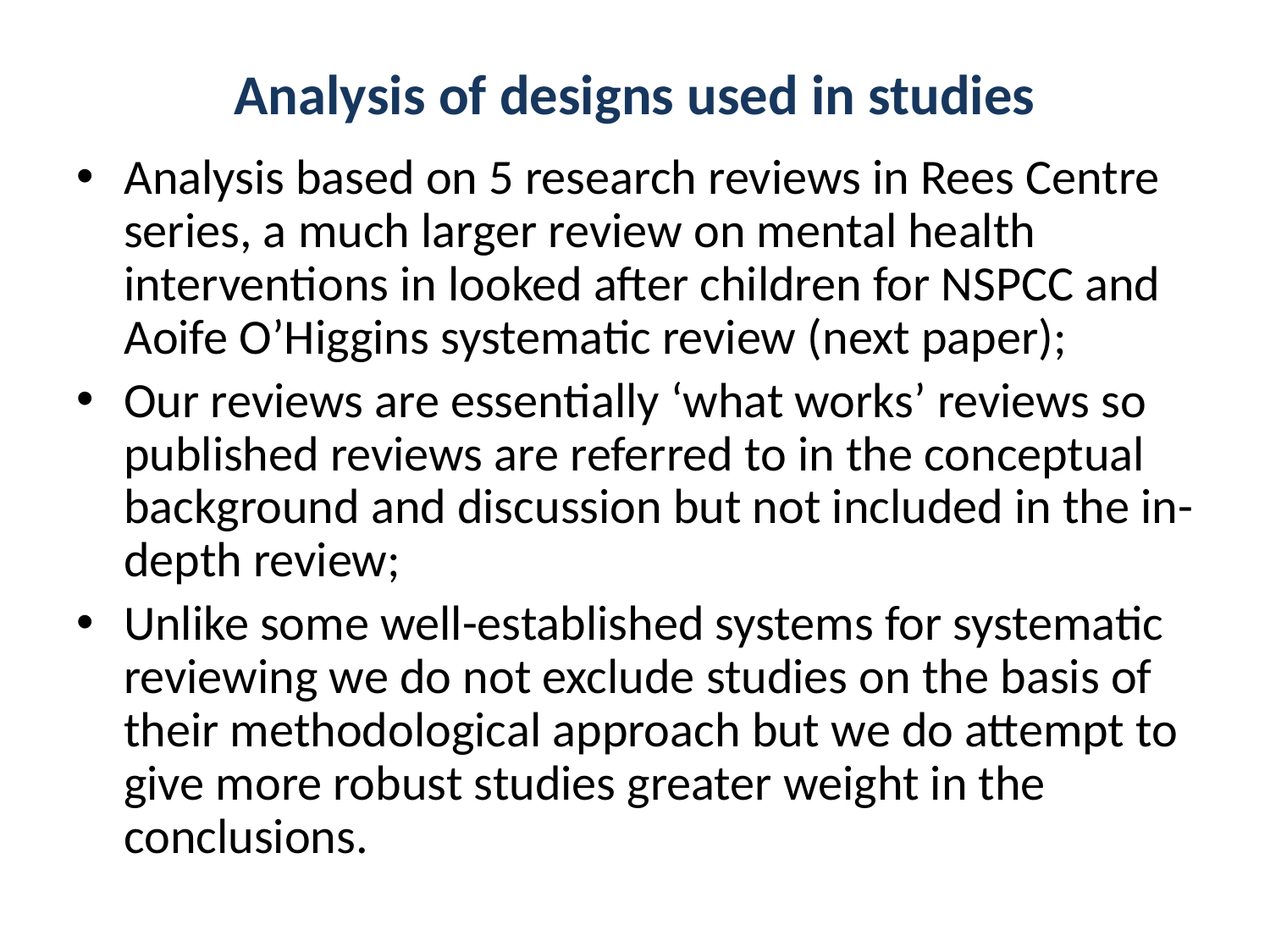

# Analysis of designs used in studies
Analysis based on 5 research reviews in Rees Centre series, a much larger review on mental health interventions in looked after children for NSPCC and Aoife O’Higgins systematic review (next paper);
Our reviews are essentially ‘what works’ reviews so published reviews are referred to in the conceptual background and discussion but not included in the in-depth review;
Unlike some well-established systems for systematic reviewing we do not exclude studies on the basis of their methodological approach but we do attempt to give more robust studies greater weight in the conclusions.